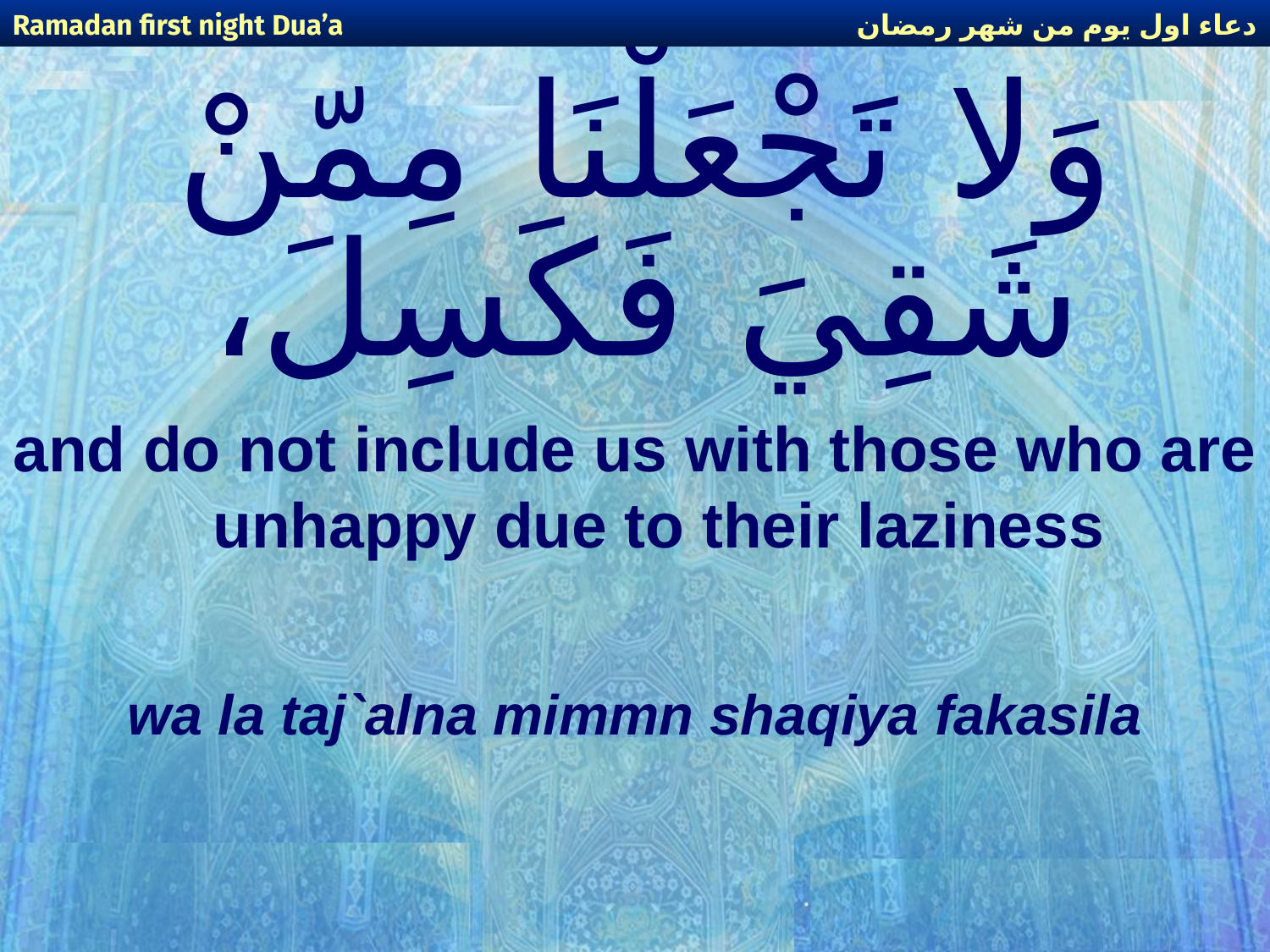

دعاء اول يوم من شهر رمضان
Ramadan first night Dua’a
# وَلا تَجْعَلْنَا مِمّنْ شَقِيَ فَكَسِلَ،
and do not include us with those who are unhappy due to their laziness
wa la taj`alna mimmn shaqiya fakasila